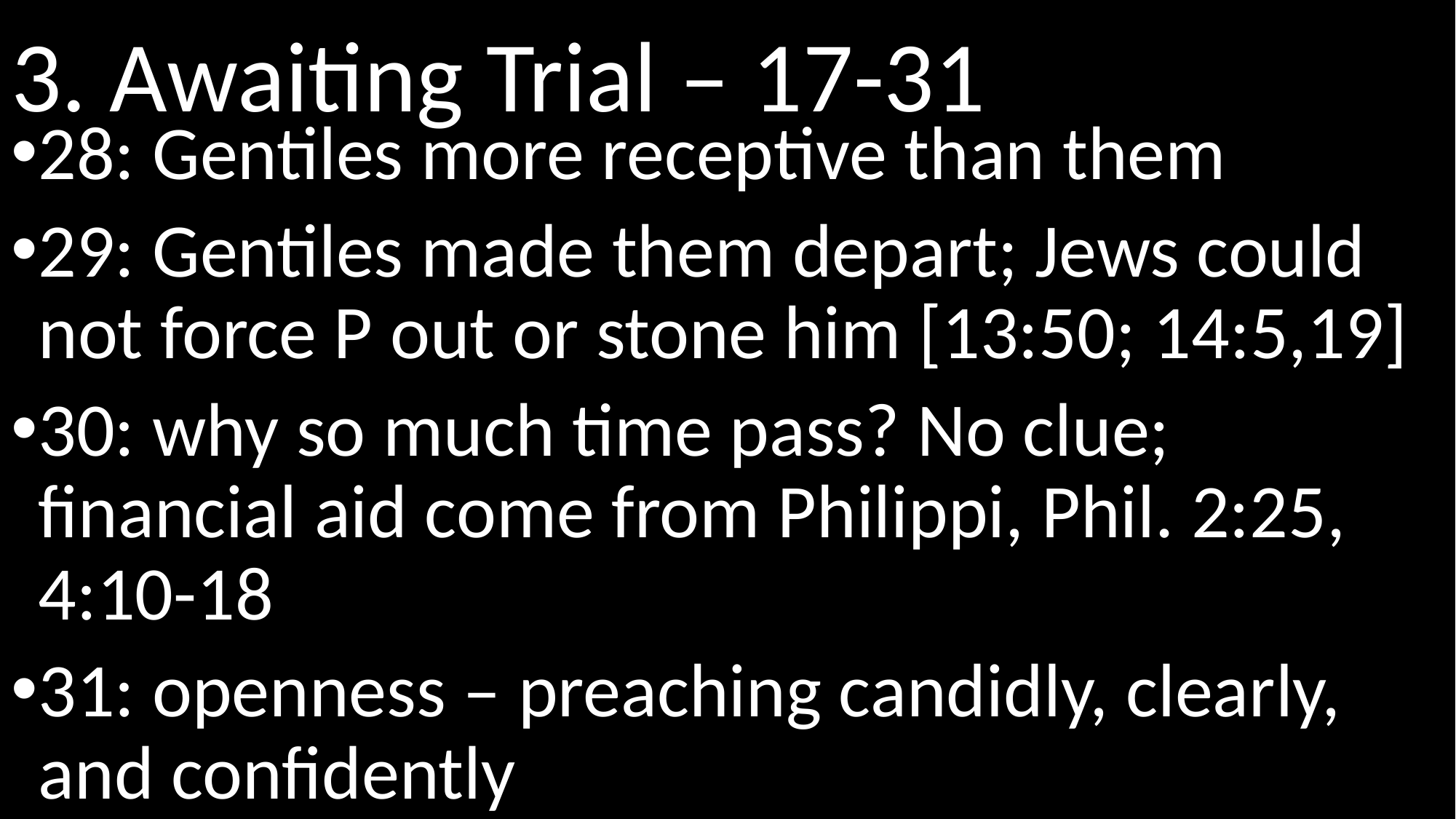

# 3. Awaiting Trial – 17-31
28: Gentiles more receptive than them
29: Gentiles made them depart; Jews could not force P out or stone him [13:50; 14:5,19]
30: why so much time pass? No clue; financial aid come from Philippi, Phil. 2:25, 4:10-18
31: openness – preaching candidly, clearly, and confidently